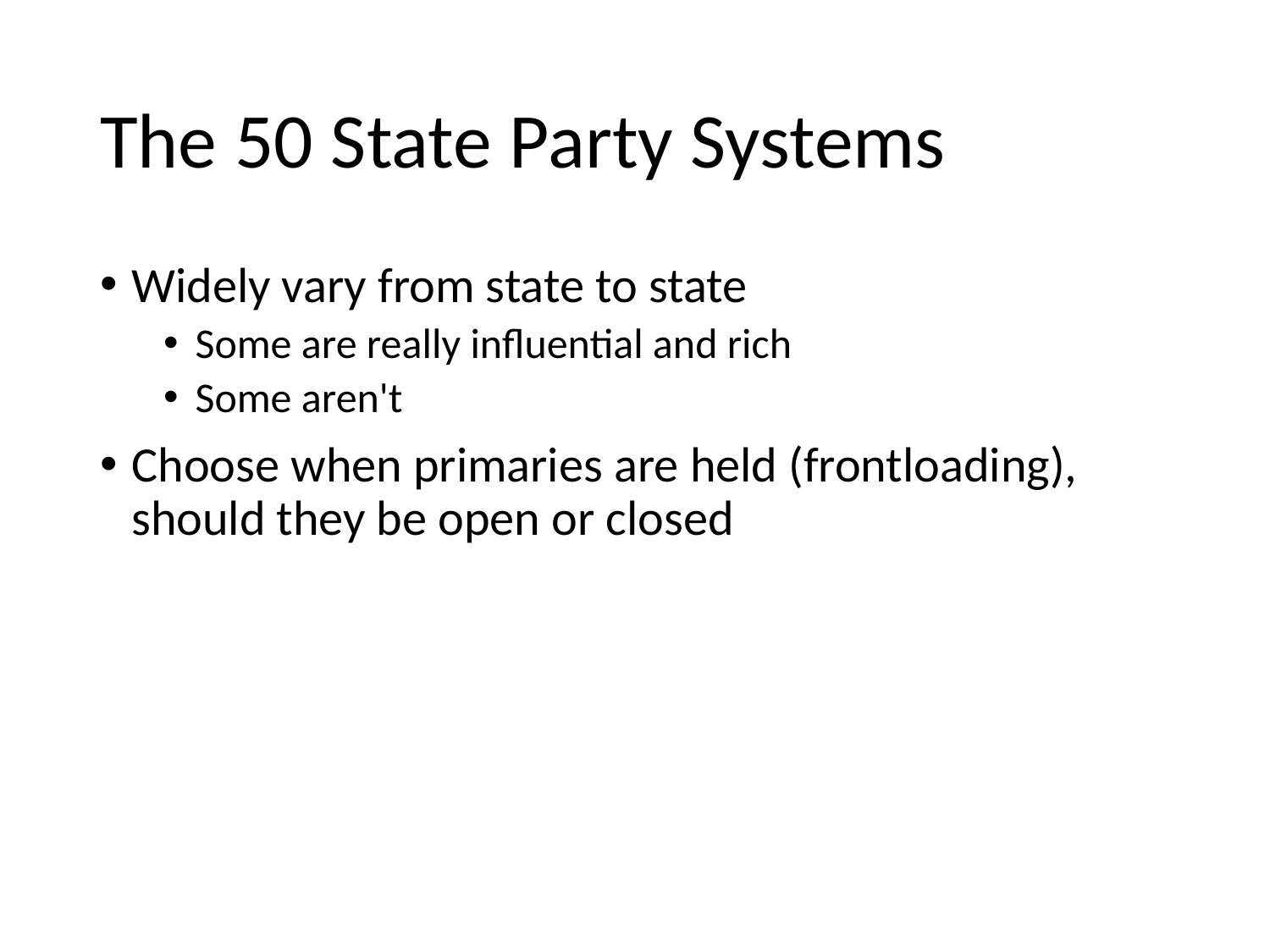

# The 50 State Party Systems
Widely vary from state to state
Some are really influential and rich
Some aren't
Choose when primaries are held (frontloading), should they be open or closed